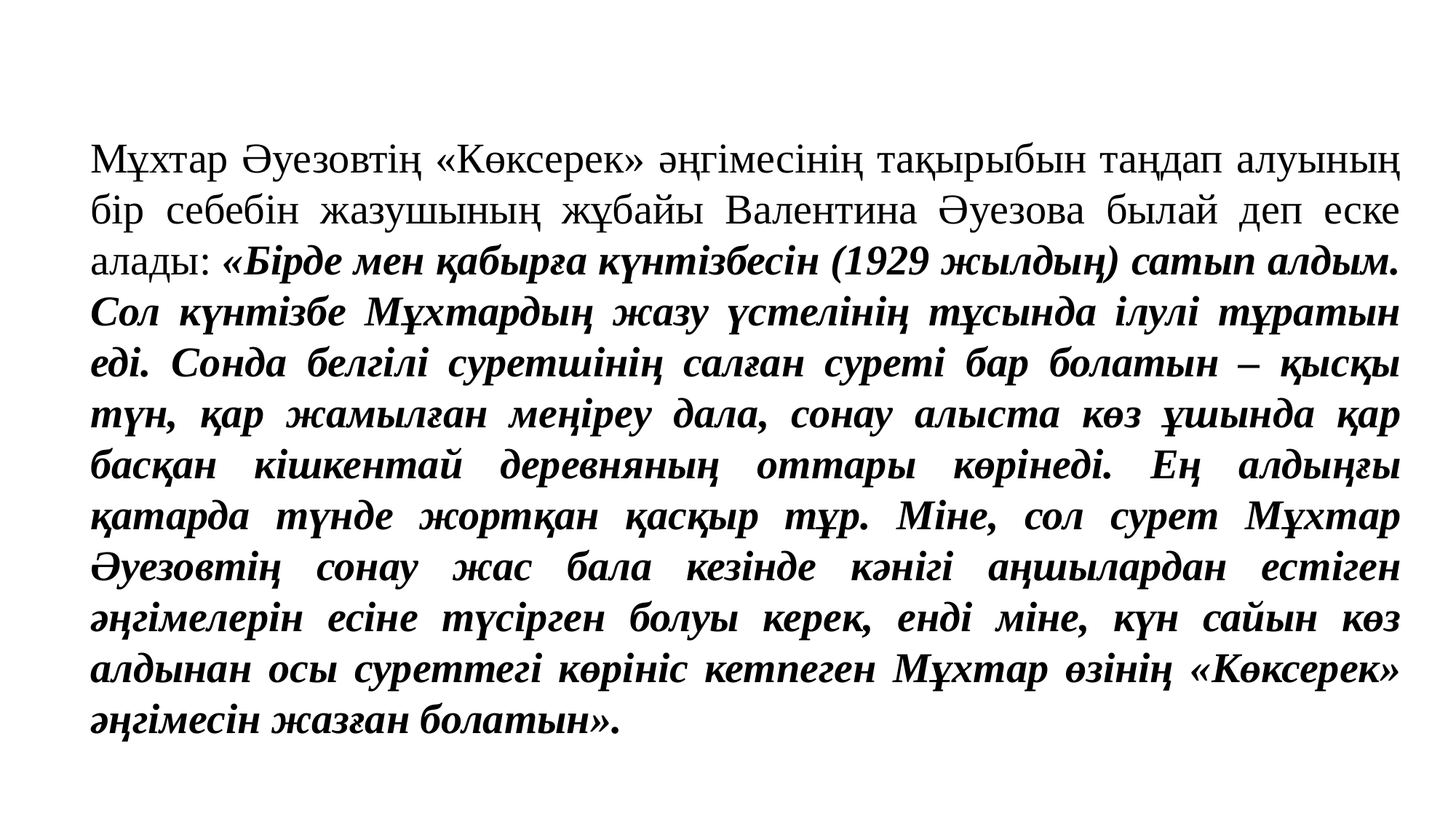

Мұхтар Әуезовтің «Көксерек» әңгімесінің тақырыбын таңдап алуының бір себебін жазушының жұбайы Валентина Әуезова былай деп еске алады: «Бірде мен қабырға күнтізбесін (1929 жылдың) сатып алдым. Сол күнтізбе Мұхтардың жазу үстелінің тұсында ілулі тұратын еді. Сонда белгілі суретшінің салған суреті бар болатын – қысқы түн, қар жамылған меңіреу дала, сонау алыста көз ұшында қар басқан кішкентай деревняның оттары көрінеді. Ең алдыңғы қатарда түнде жортқан қасқыр тұр. Міне, сол сурет Мұхтар Әуезовтің сонау жас бала кезінде кәнігі аңшылардан естіген әңгімелерін есіне түсірген болуы керек, енді міне, күн сайын көз алдынан осы суреттегі көрініс кетпеген Мұхтар өзінің «Көксерек» әңгімесін жазған болатын».